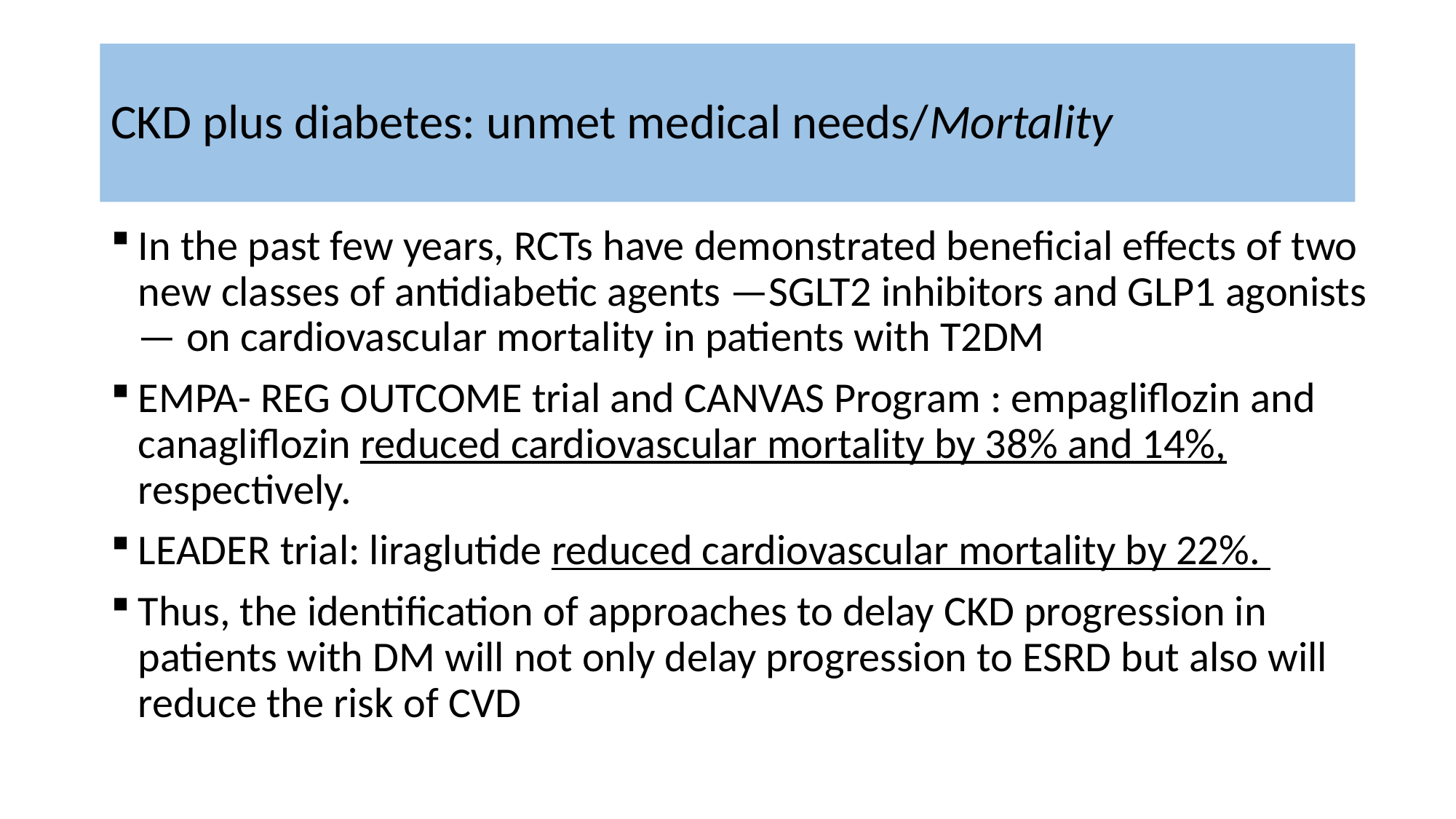

# CKD plus diabetes: unmet medical needs/Mortality
In the past few years, RCTs have demonstrated beneficial effects of two new classes of antidiabetic agents —SGLT2 inhibitors and GLP1 agonists — on cardiovascular mortality in patients with T2DM
EMPA- REG OUTCOME trial and CANVAS Program : empagliflozin and canagliflozin reduced cardiovascular mortality by 38% and 14%, respectively.
LEADER trial: liraglutide reduced cardiovascular mortality by 22%.
Thus, the identification of approaches to delay CKD progression in patients with DM will not only delay progression to ESRD but also will reduce the risk of CVD